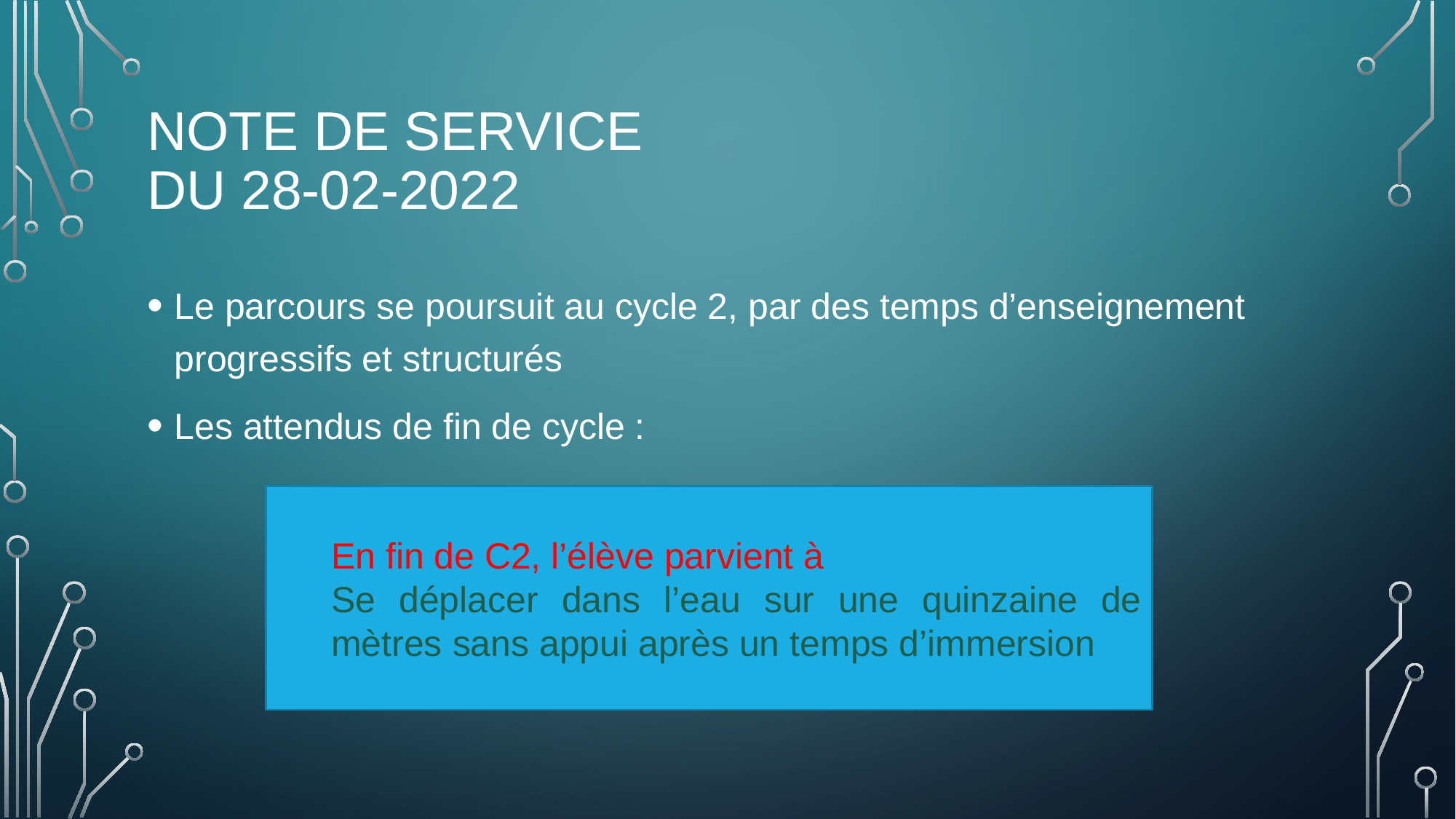

# NOTE DE SERVICE du 28-02-2022
Le parcours se poursuit au cycle 2, par des temps d’enseignement progressifs et structurés
Les attendus de fin de cycle :

En fin de C2, l’élève parvient à
Se déplacer dans l’eau sur une quinzaine de mètres sans appui après un temps d’immersion